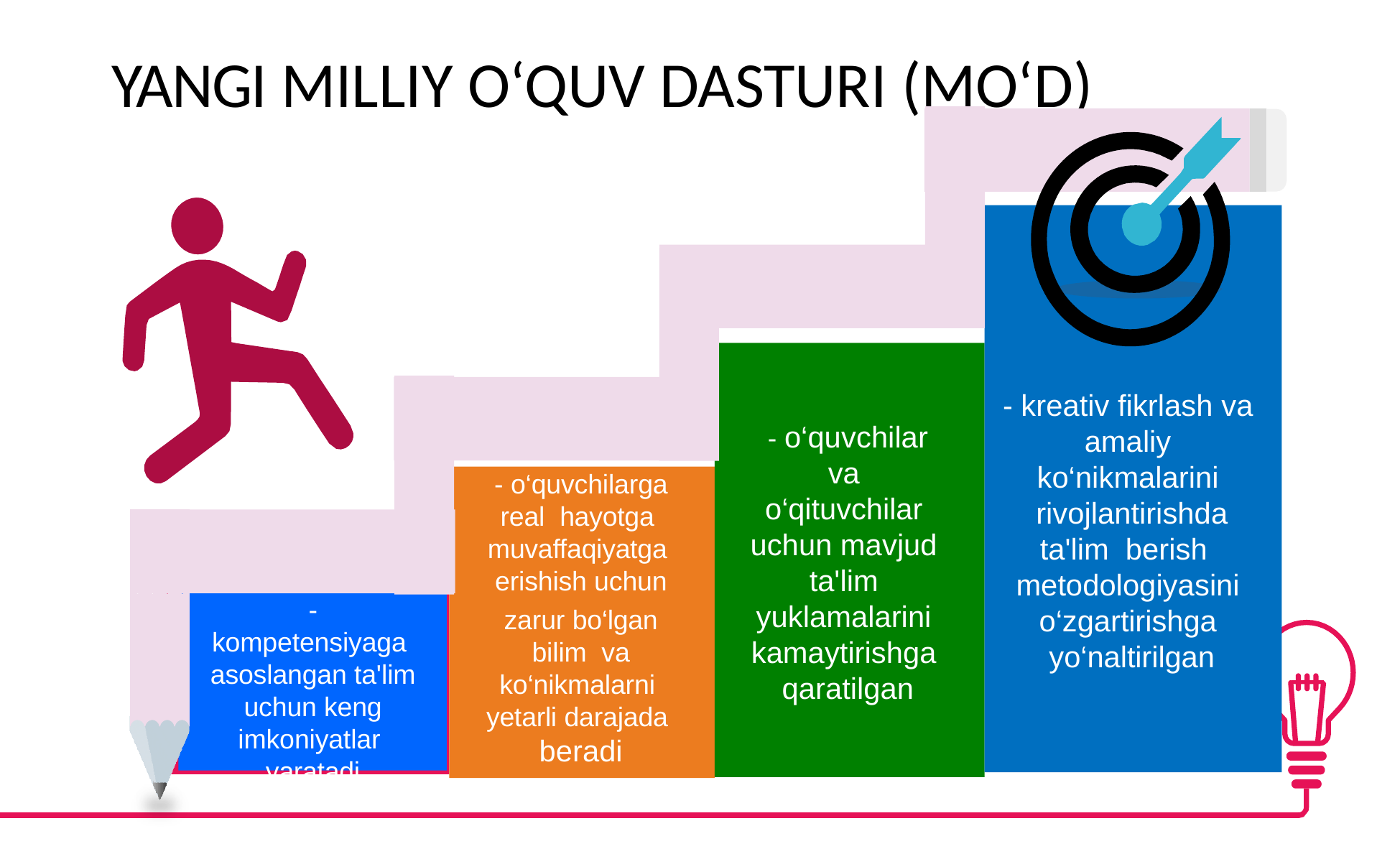

# YANGI MILLIY O‘QUV DASTURI (MO‘D)

- kreativ fikrlash va  amaliy  ko‘nikmalarini  rivojlantirishda ta'lim  berish   metodologiyasini  o‘zgartirishga  yo‘naltirilgan
- o‘quvchilar va  o‘qituvchilar  uchun mavjud  ta'lim  yuklamalarini  kamaytirishga  qaratilgan
- o‘quvchilarga real  hayotga  muvaffaqiyatga  erishish uchun
- kompetensiyaga  asoslangan ta'lim  uchun keng  imkoniyatlar  yaratadi
zarur bo‘lgan bilim  va ko‘nikmalarni  yetarli darajada  beradi